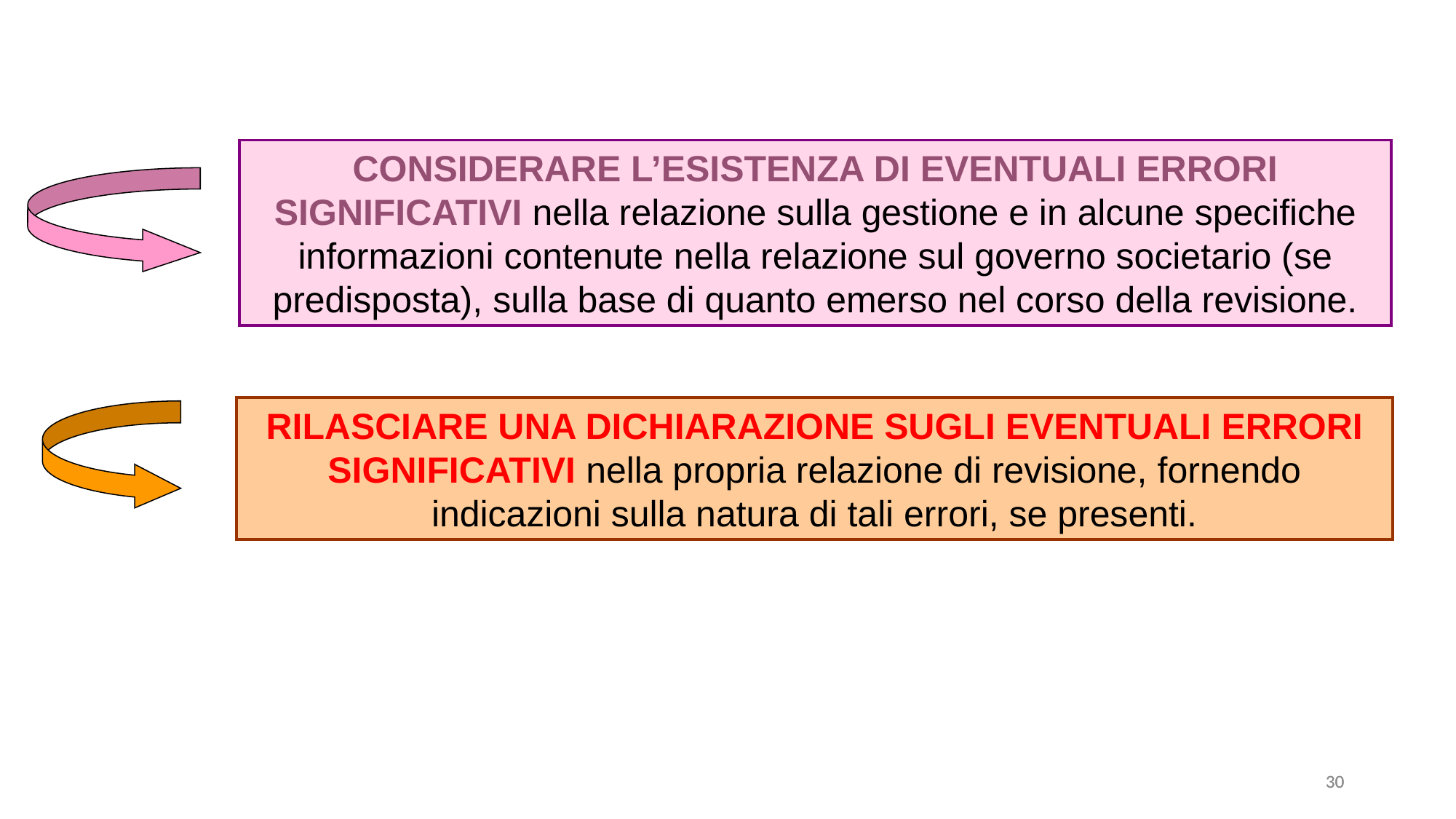

CONSIDERARE L’ESISTENZA DI EVENTUALI ERRORI SIGNIFICATIVI nella relazione sulla gestione e in alcune specifiche informazioni contenute nella relazione sul governo societario (se predisposta), sulla base di quanto emerso nel corso della revisione.

RILASCIARE UNA DICHIARAZIONE SUGLI EVENTUALI ERRORI SIGNIFICATIVI nella propria relazione di revisione, fornendo indicazioni sulla natura di tali errori, se presenti.

30
30